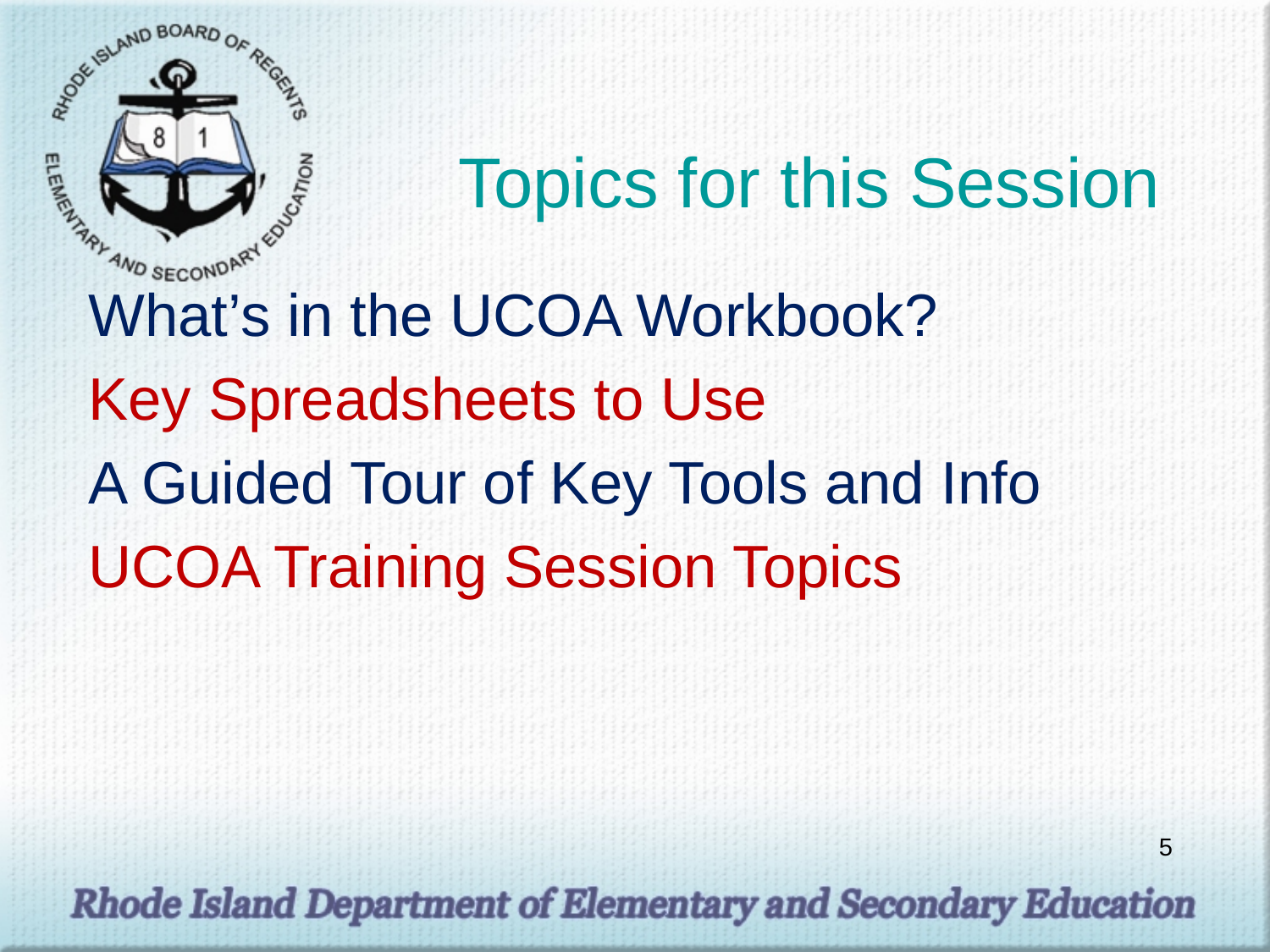

# Topics for this Session

What’s in the UCOA Workbook?
Key Spreadsheets to Use
A Guided Tour of Key Tools and Info
UCOA Training Session Topics
5